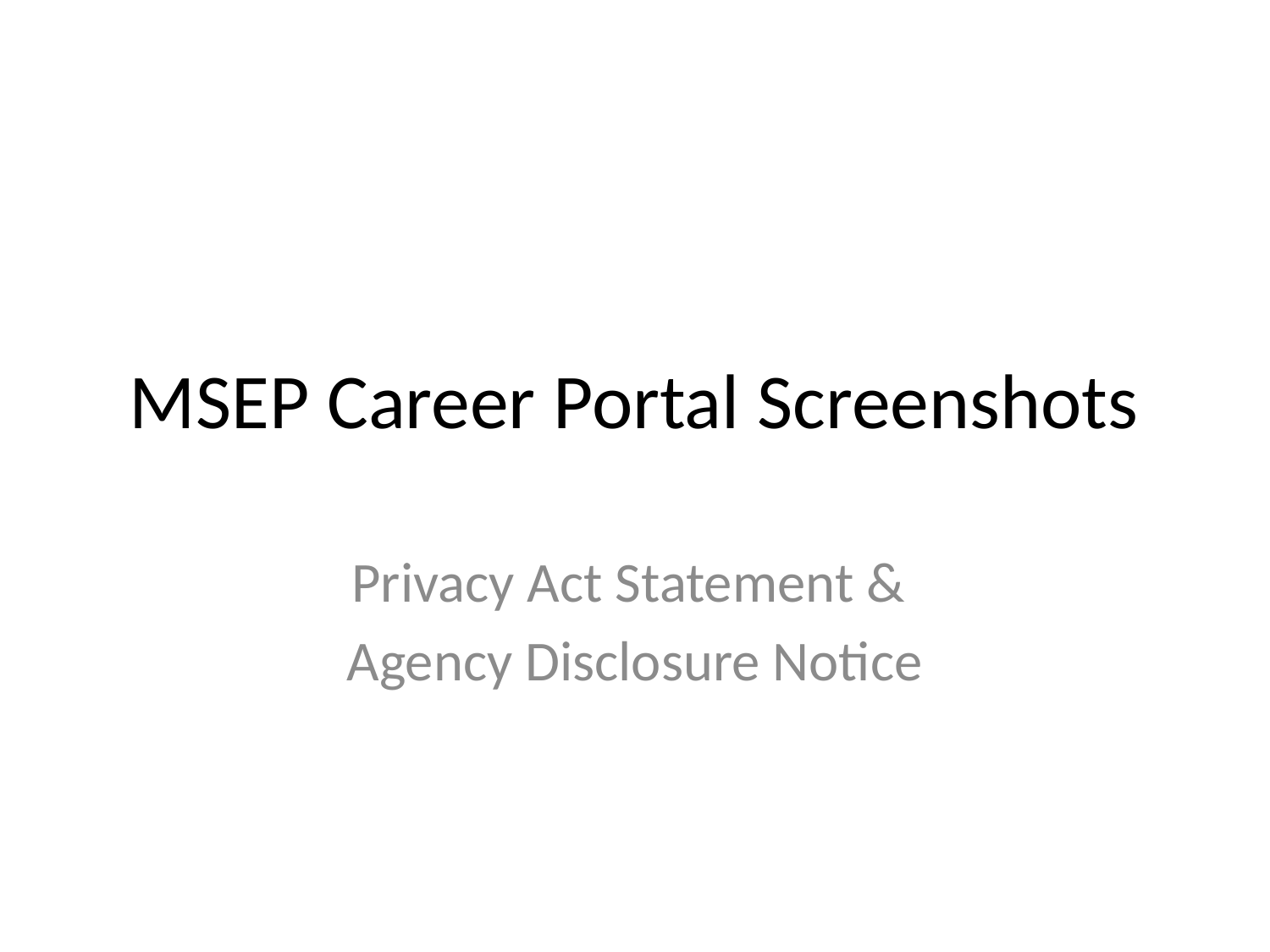

# MSEP Career Portal Screenshots
Privacy Act Statement &
Agency Disclosure Notice